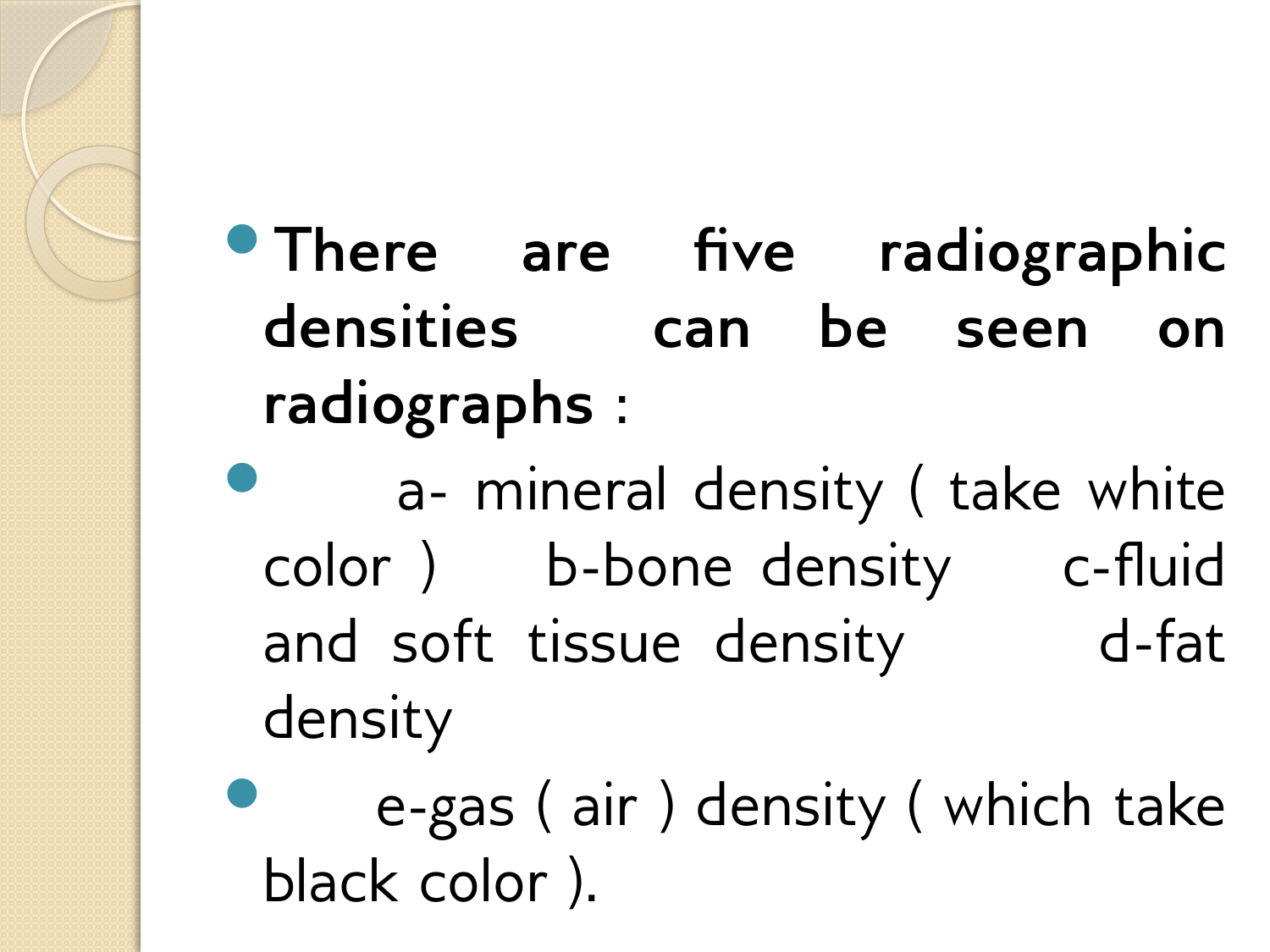

#
There are five radiographic densities  can be seen on radiographs :
     a- mineral density ( take white color )    b-bone density    c-fluid and soft tissue density      d-fat density
     e-gas ( air ) density ( which take black color ).